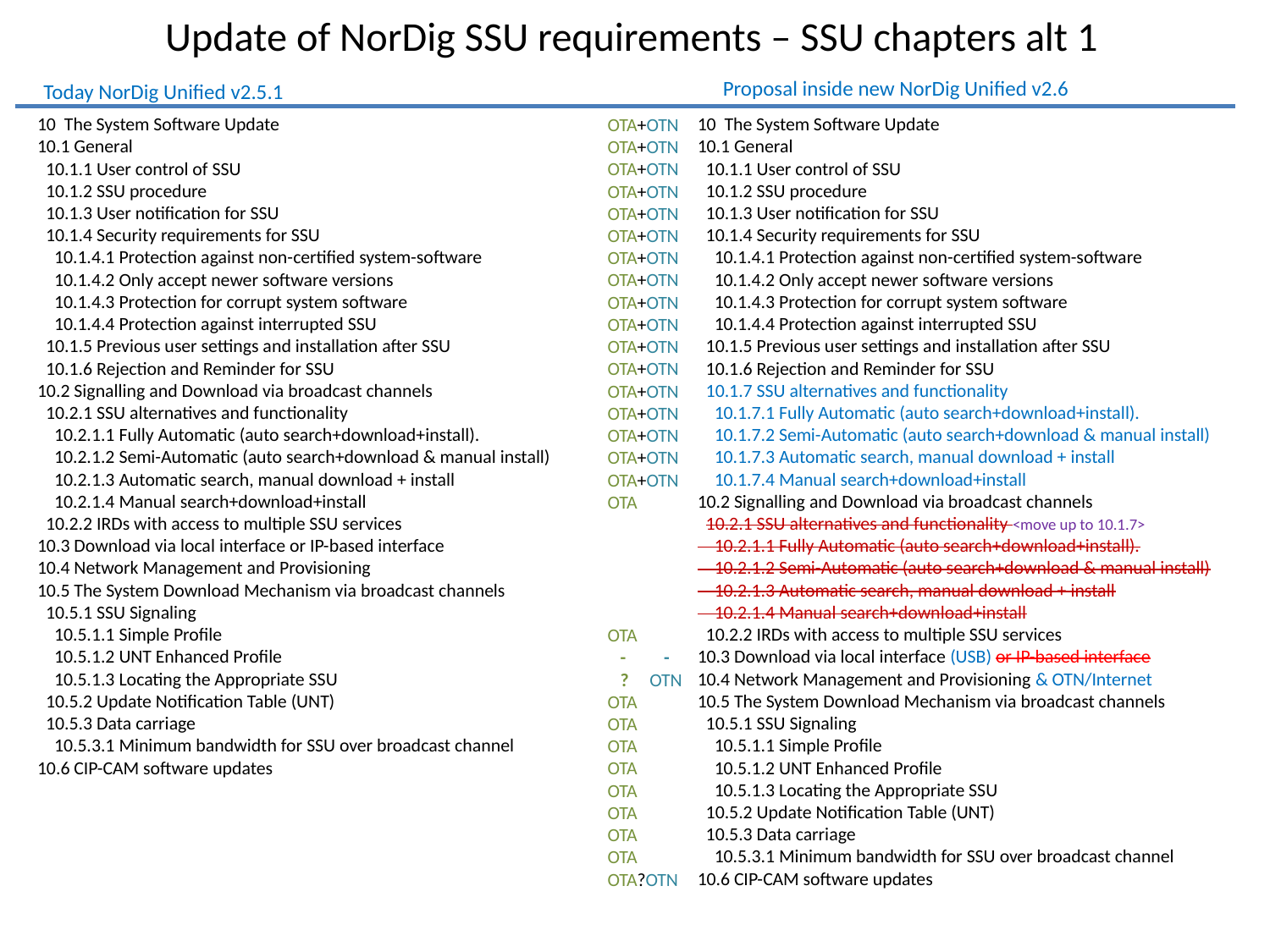

# Update of NorDig SSU requirements – SSU chapters alt 1
Proposal inside new NorDig Unified v2.6
Today NorDig Unified v2.5.1
10  The System Software Update
10.1 General
  10.1.1 User control of SSU
  10.1.2 SSU procedure
  10.1.3 User notification for SSU
  10.1.4 Security requirements for SSU
    10.1.4.1 Protection against non-certified system-software
    10.1.4.2 Only accept newer software versions
    10.1.4.3 Protection for corrupt system software
    10.1.4.4 Protection against interrupted SSU
  10.1.5 Previous user settings and installation after SSU
  10.1.6 Rejection and Reminder for SSU
  10.1.7 SSU alternatives and functionality
    10.1.7.1 Fully Automatic (auto search+download+install).
    10.1.7.2 Semi-Automatic (auto search+download & manual install)
    10.1.7.3 Automatic search, manual download + install
    10.1.7.4 Manual search+download+install
10.2 Signalling and Download via broadcast channels
  10.2.1 SSU alternatives and functionality <move up to 10.1.7>
    10.2.1.1 Fully Automatic (auto search+download+install).
    10.2.1.2 Semi-Automatic (auto search+download & manual install)
    10.2.1.3 Automatic search, manual download + install
    10.2.1.4 Manual search+download+install
  10.2.2 IRDs with access to multiple SSU services
10.3 Download via local interface (USB) or IP-based interface
10.4 Network Management and Provisioning & OTN/Internet
10.5 The System Download Mechanism via broadcast channels
  10.5.1 SSU Signaling
    10.5.1.1 Simple Profile
    10.5.1.2 UNT Enhanced Profile
    10.5.1.3 Locating the Appropriate SSU
  10.5.2 Update Notification Table (UNT)
  10.5.3 Data carriage
    10.5.3.1 Minimum bandwidth for SSU over broadcast channel
10.6 CIP-CAM software updates
10  The System Software Update
10.1 General
  10.1.1 User control of SSU
  10.1.2 SSU procedure
  10.1.3 User notification for SSU
  10.1.4 Security requirements for SSU
    10.1.4.1 Protection against non-certified system-software
    10.1.4.2 Only accept newer software versions
    10.1.4.3 Protection for corrupt system software
    10.1.4.4 Protection against interrupted SSU
  10.1.5 Previous user settings and installation after SSU
  10.1.6 Rejection and Reminder for SSU
10.2 Signalling and Download via broadcast channels
  10.2.1 SSU alternatives and functionality
    10.2.1.1 Fully Automatic (auto search+download+install).
    10.2.1.2 Semi-Automatic (auto search+download & manual install)
    10.2.1.3 Automatic search, manual download + install
    10.2.1.4 Manual search+download+install
  10.2.2 IRDs with access to multiple SSU services
10.3 Download via local interface or IP-based interface
10.4 Network Management and Provisioning
10.5 The System Download Mechanism via broadcast channels
  10.5.1 SSU Signaling
    10.5.1.1 Simple Profile
    10.5.1.2 UNT Enhanced Profile
    10.5.1.3 Locating the Appropriate SSU
  10.5.2 Update Notification Table (UNT)
  10.5.3 Data carriage
    10.5.3.1 Minimum bandwidth for SSU over broadcast channel
10.6 CIP-CAM software updates
OTA+OTN
OTA+OTN
OTA+OTN
OTA+OTN
OTA+OTN
OTA+OTN
OTA+OTN
OTA+OTN
OTA+OTN
OTA+OTN
OTA+OTN
OTA+OTN
OTA+OTN
OTA+OTN
OTA+OTN
OTA+OTN
OTA+OTN
OTA

OTA
   -         -
   ?     OTN
OTA
OTA
OTA
OTA
OTA
OTA
OTA
OTA
OTA?OTN